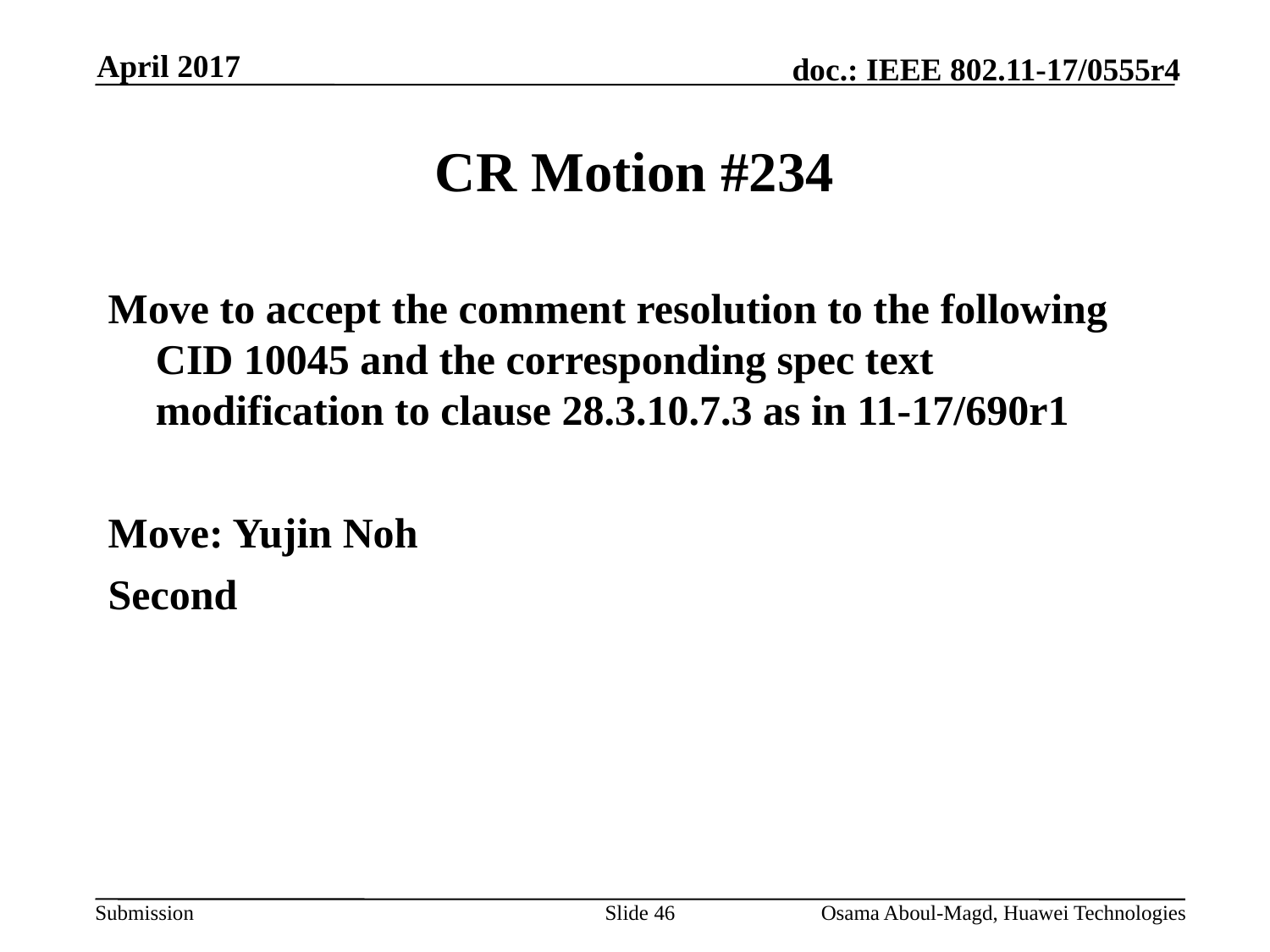

April 2017
# CR Motion #234
Move to accept the comment resolution to the following CID 10045 and the corresponding spec text modification to clause 28.3.10.7.3 as in 11-17/690r1

Move: Yujin Noh
Second

Slide 46
Osama Aboul-Magd, Huawei Technologies